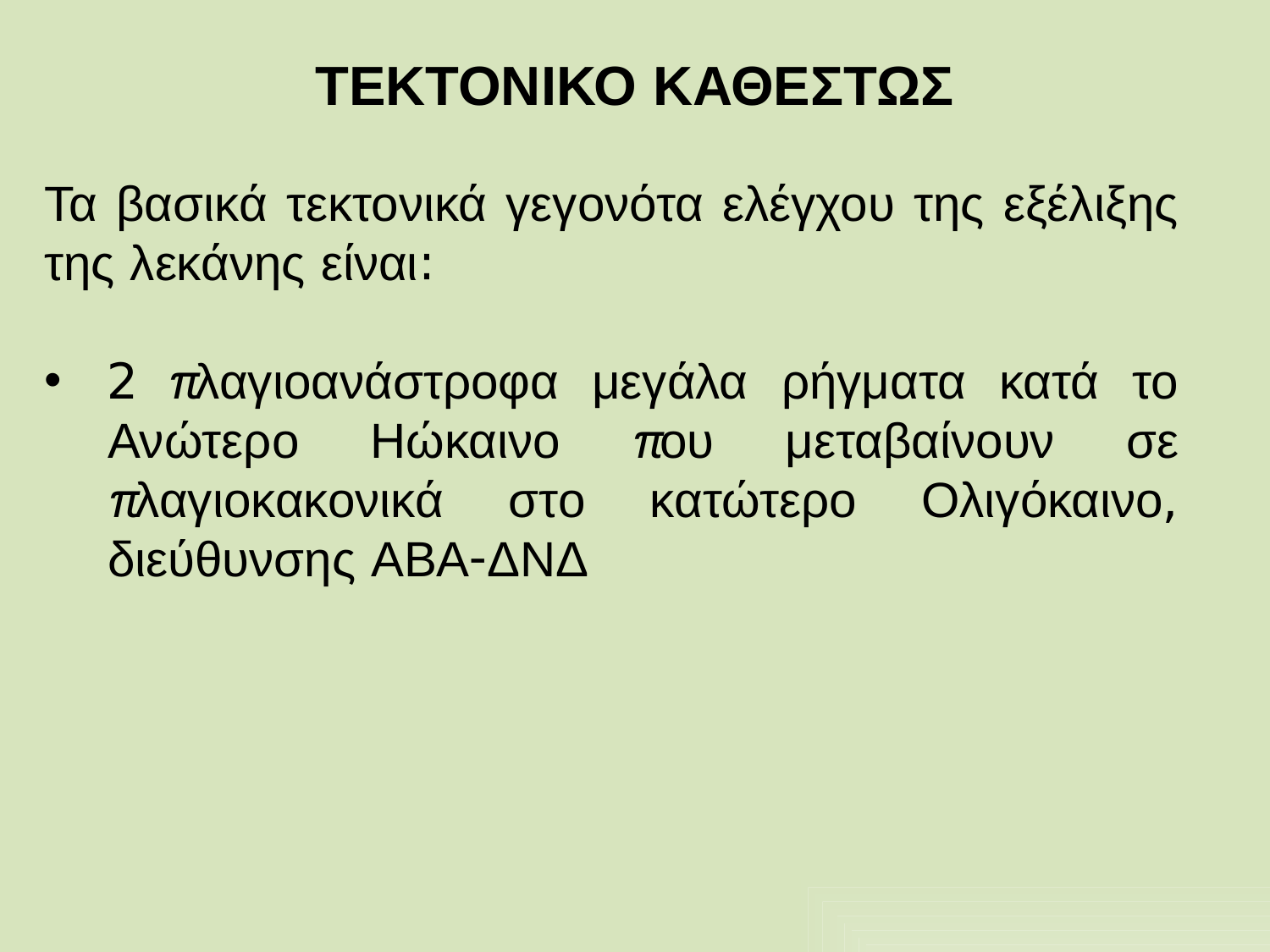

# ΤΕΚΤΟΝΙΚΟ ΚΑΘΕΣΤΩΣ
Τα βασικά τεκτονικά γεγονότα ελέγχου της εξέλιξης της λεκάνης είναι:

2 πλαγιοανάστροφα μεγάλα ρήγματα κατά το Ανώτερο Ηώκαινο που μεταβαίνουν σε πλαγιοκακονικά στο κατώτερο Ολιγόκαινο, διεύθυνσης ΑΒΑ-ΔΝΔ